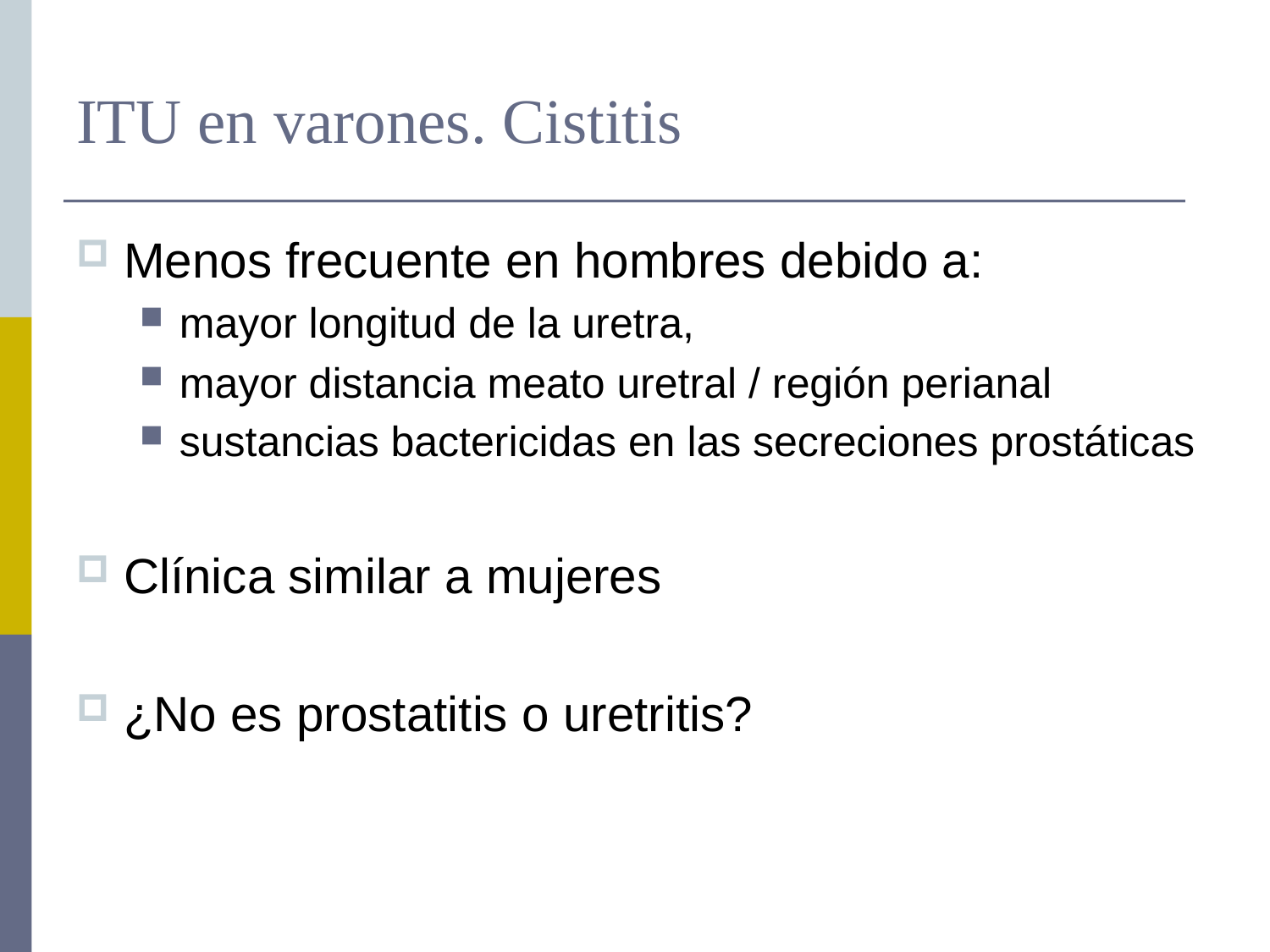

# ITU en varones. Cistitis
Menos frecuente en hombres debido a:
mayor longitud de la uretra,
mayor distancia meato uretral / región perianal
sustancias bactericidas en las secreciones prostáticas

Clínica similar a mujeres

¿No es prostatitis o uretritis?